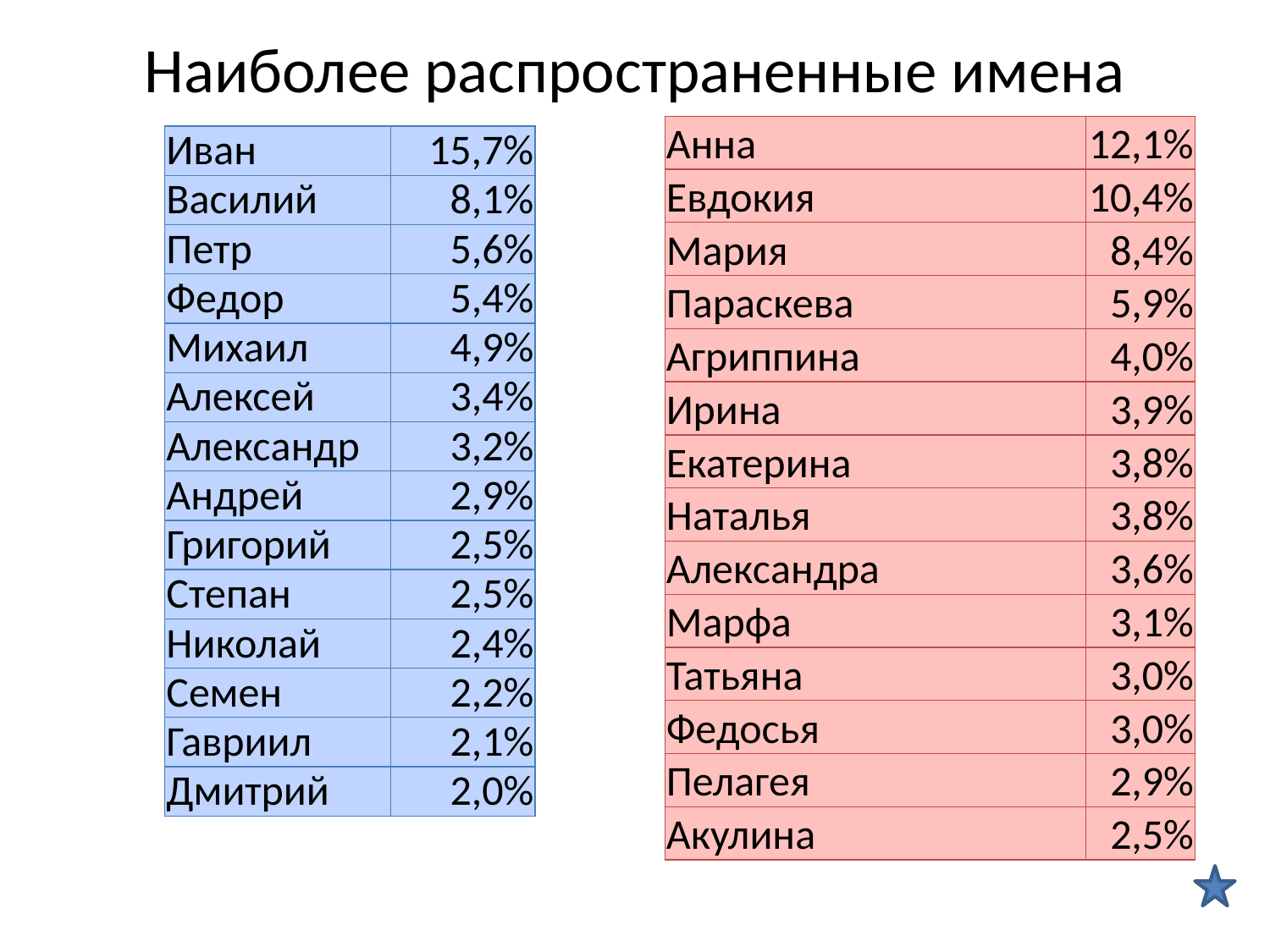

# Наиболее распространенные имена
| Анна | 12,1% |
| --- | --- |
| Евдокия | 10,4% |
| Мария | 8,4% |
| Параскева | 5,9% |
| Агриппина | 4,0% |
| Ирина | 3,9% |
| Екатерина | 3,8% |
| Наталья | 3,8% |
| Александра | 3,6% |
| Марфа | 3,1% |
| Татьяна | 3,0% |
| Федосья | 3,0% |
| Пелагея | 2,9% |
| Акулина | 2,5% |
| Иван | 15,7% |
| --- | --- |
| Василий | 8,1% |
| Петр | 5,6% |
| Федор | 5,4% |
| Михаил | 4,9% |
| Алексей | 3,4% |
| Александр | 3,2% |
| Андрей | 2,9% |
| Григорий | 2,5% |
| Степан | 2,5% |
| Николай | 2,4% |
| Семен | 2,2% |
| Гавриил | 2,1% |
| Дмитрий | 2,0% |